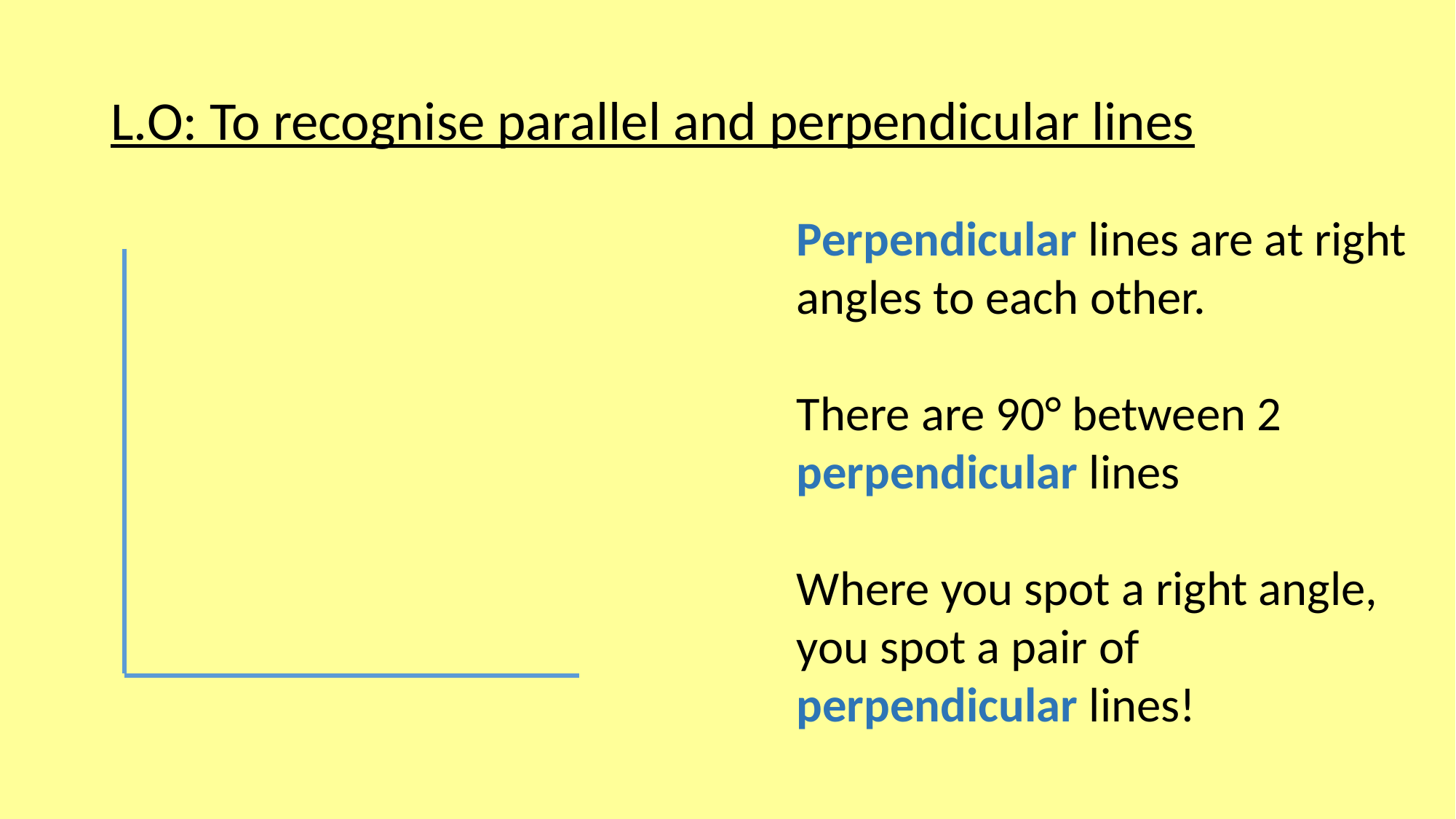

# L.O: To recognise parallel and perpendicular lines
Perpendicular lines are at right angles to each other.

There are 90° between 2 perpendicular lines

Where you spot a right angle, you spot a pair of perpendicular lines!